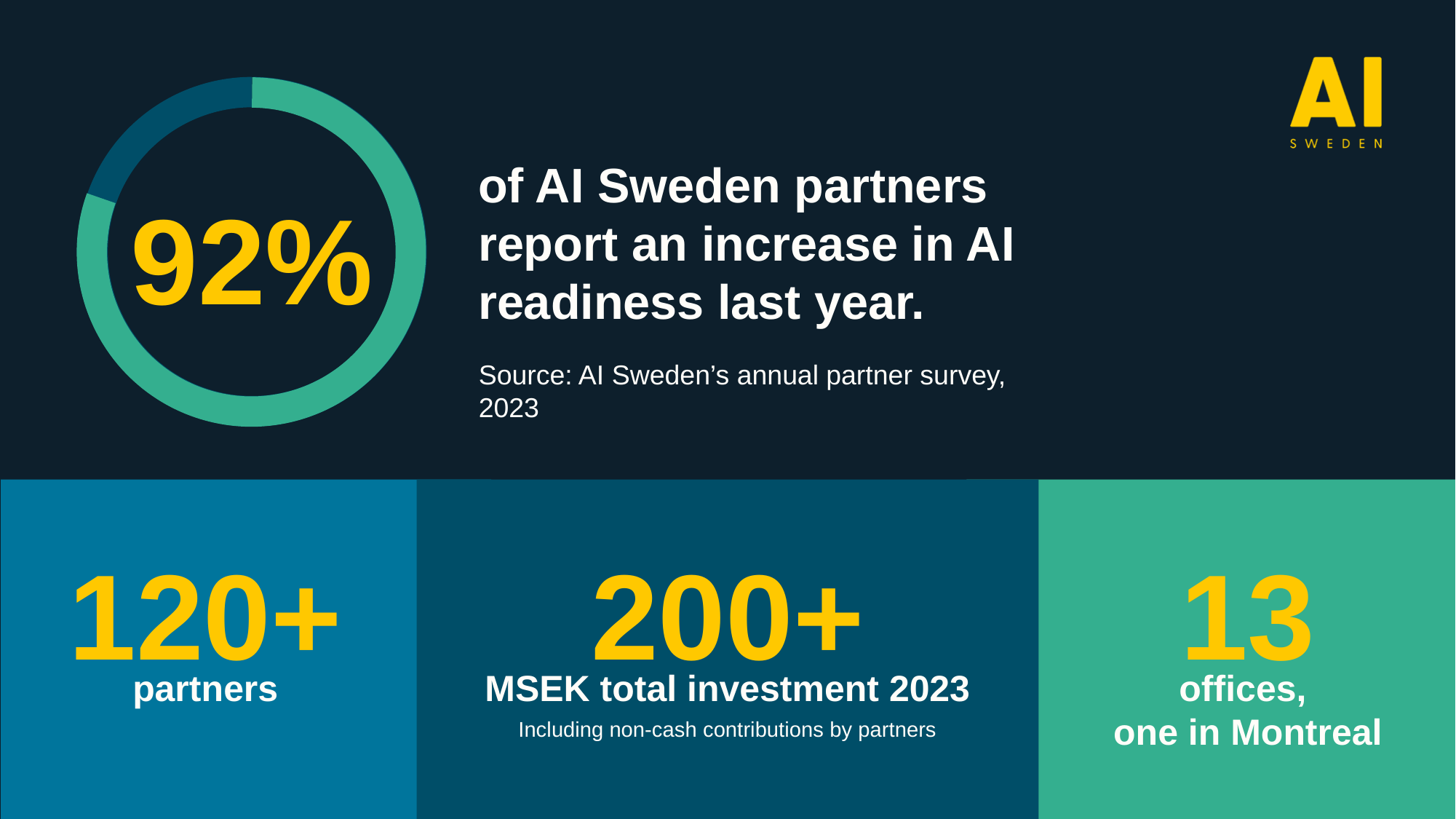

92%
of AI Sweden partners report an increase in AI readiness last year.

Source: AI Sweden’s annual partner survey, 2023

120+
200+
13
partners
MSEK total investment 2023
offices,
one in Montreal
Including non-cash contributions by partners